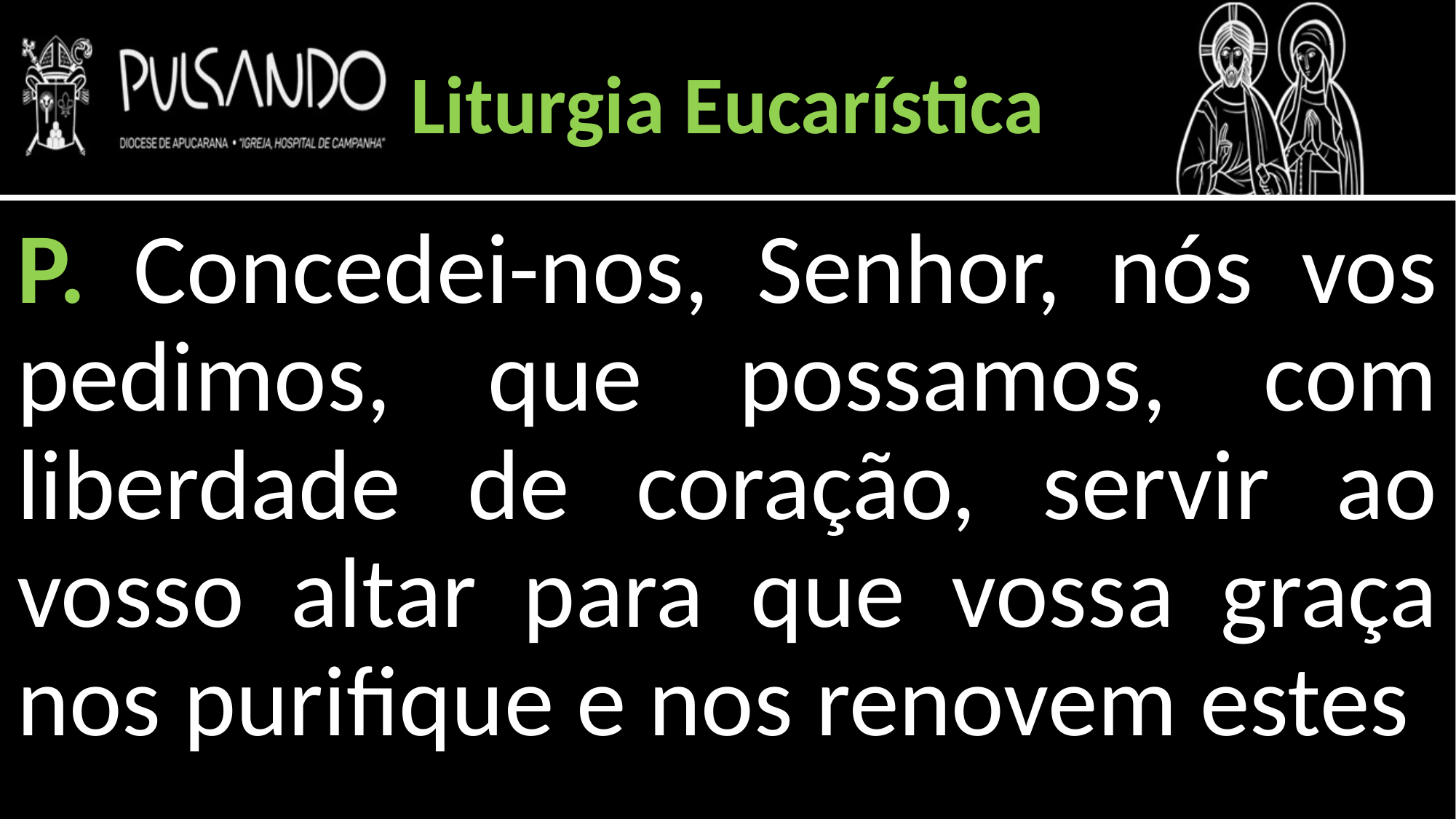

Liturgia Eucarística
P. Concedei-nos, Senhor, nós vos pedimos, que possamos, com liberdade de coração, servir ao vosso altar para que vossa graça nos purifique e nos renovem estes